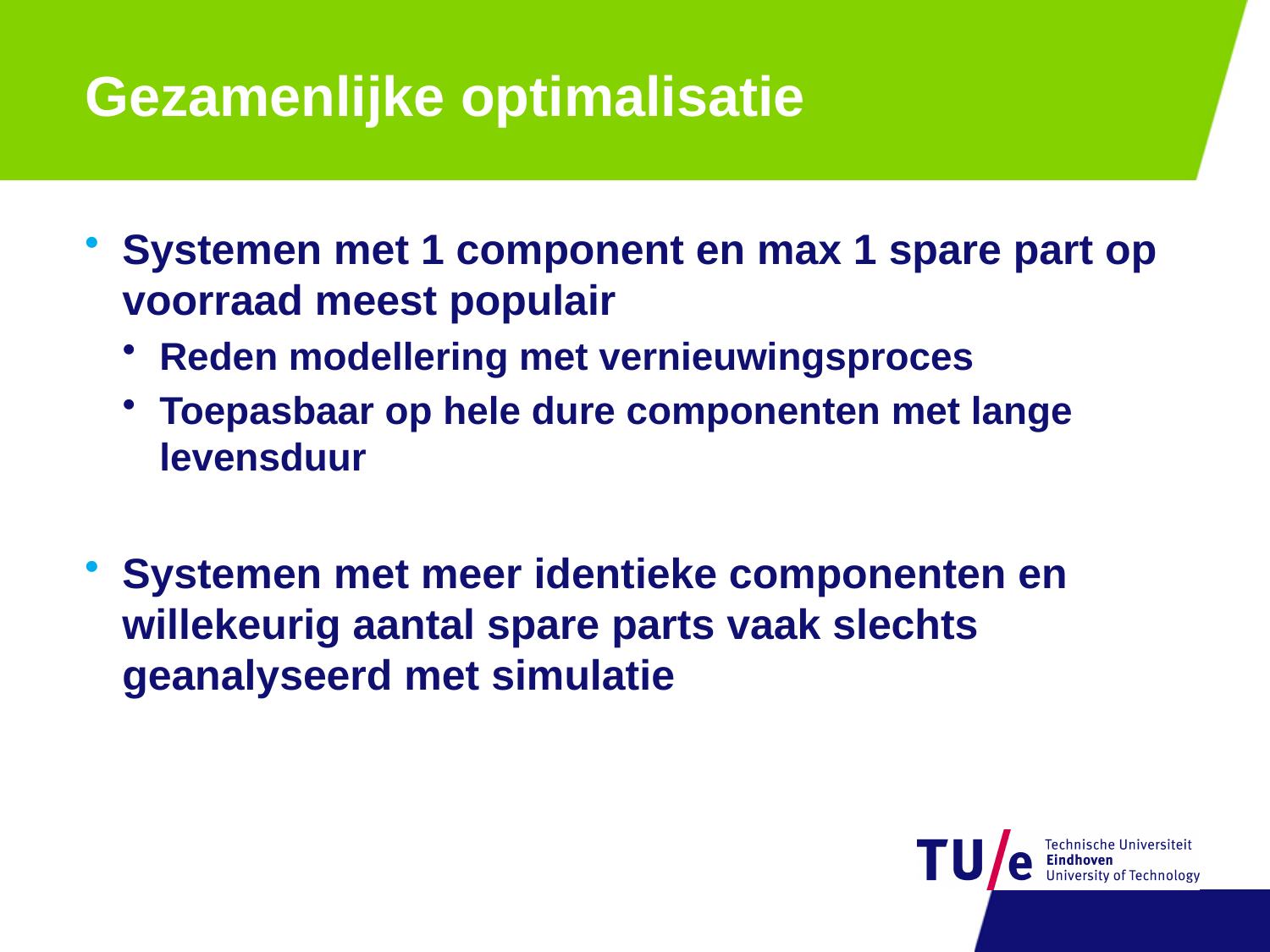

# Gezamenlijke optimalisatie
Systemen met 1 component en max 1 spare part op voorraad meest populair
Reden modellering met vernieuwingsproces
Toepasbaar op hele dure componenten met lange levensduur

Systemen met meer identieke componenten en willekeurig aantal spare parts vaak slechts geanalyseerd met simulatie